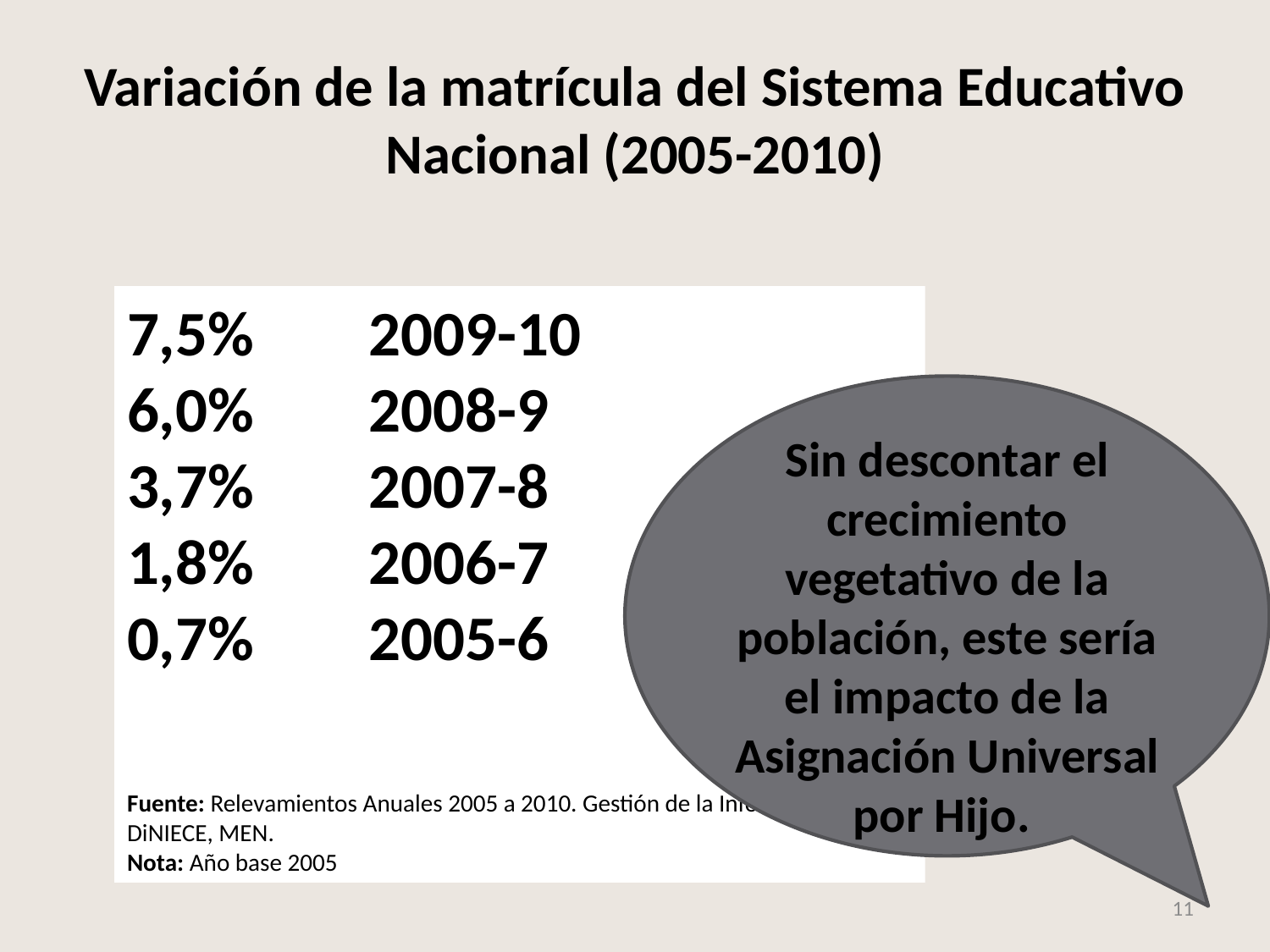

# Variación de la matrícula del Sistema Educativo Nacional (2005-2010)
7,5%        2009-10
6,0%        2008-9
3,7%        2007-8
1,8%        2006-7
0,7%        2005-6

Fuente: Relevamientos Anuales 2005 a 2010. Gestión de la Información, DiNIECE, MEN.
Nota: Año base 2005

Sin descontar el crecimiento vegetativo de la población, este sería el impacto de la Asignación Universal por Hijo.
11